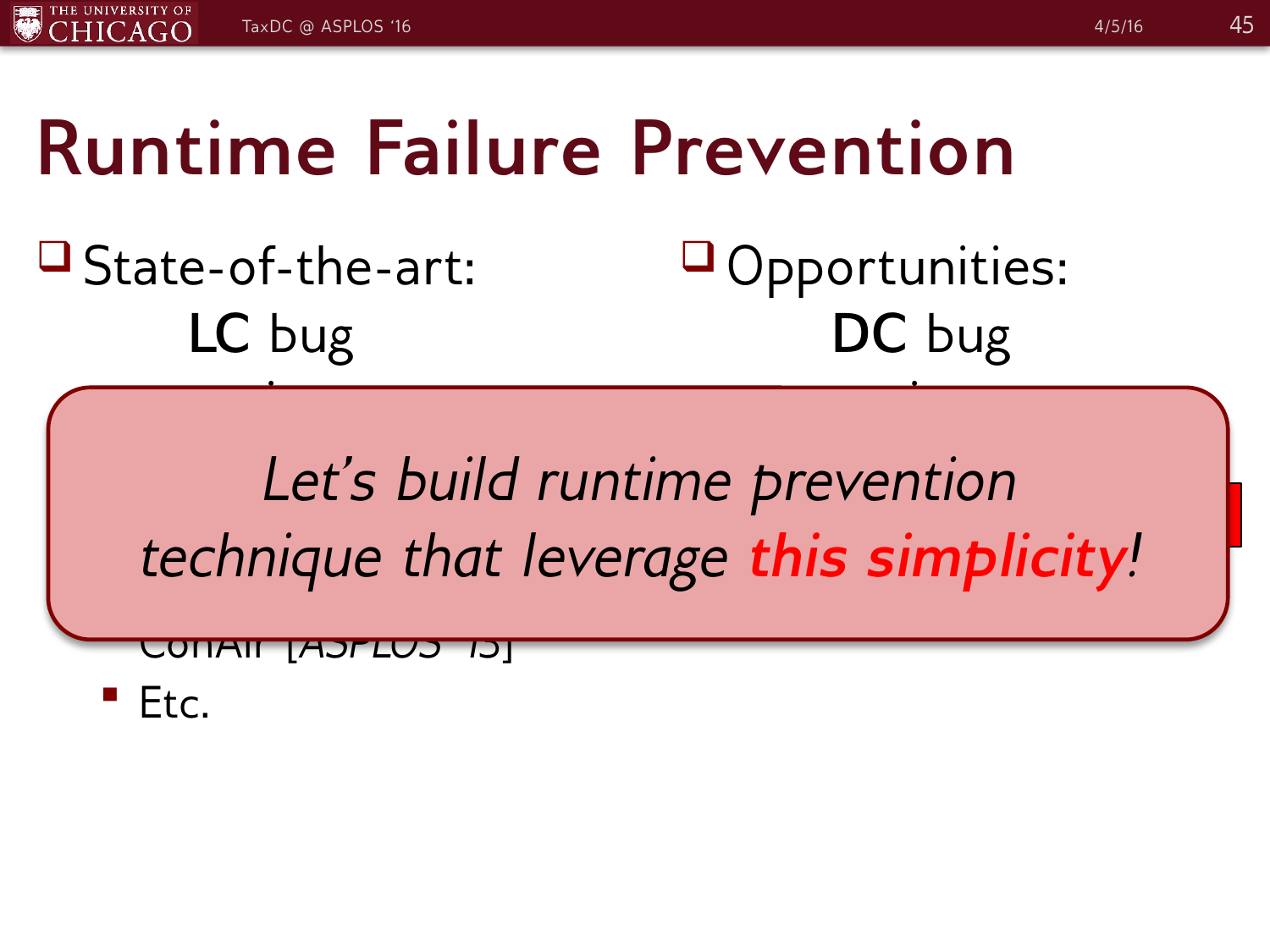

45
TaxDC @ ASPLOS ‘16
4/5/16
# Runtime Failure Prevention
State-of-the-art:             LC bug prevention
Deadlock Immunity [OSDI ‘08]
Aviso [ASPLOS ‘13]
ConAir [ASPLOS ‘13]
Etc.
Opportunities:                DC bug prevention
Fixes
Let’s build runtime prevention
technique that leverage this simplicity!
60% = Complex
40% = Simple